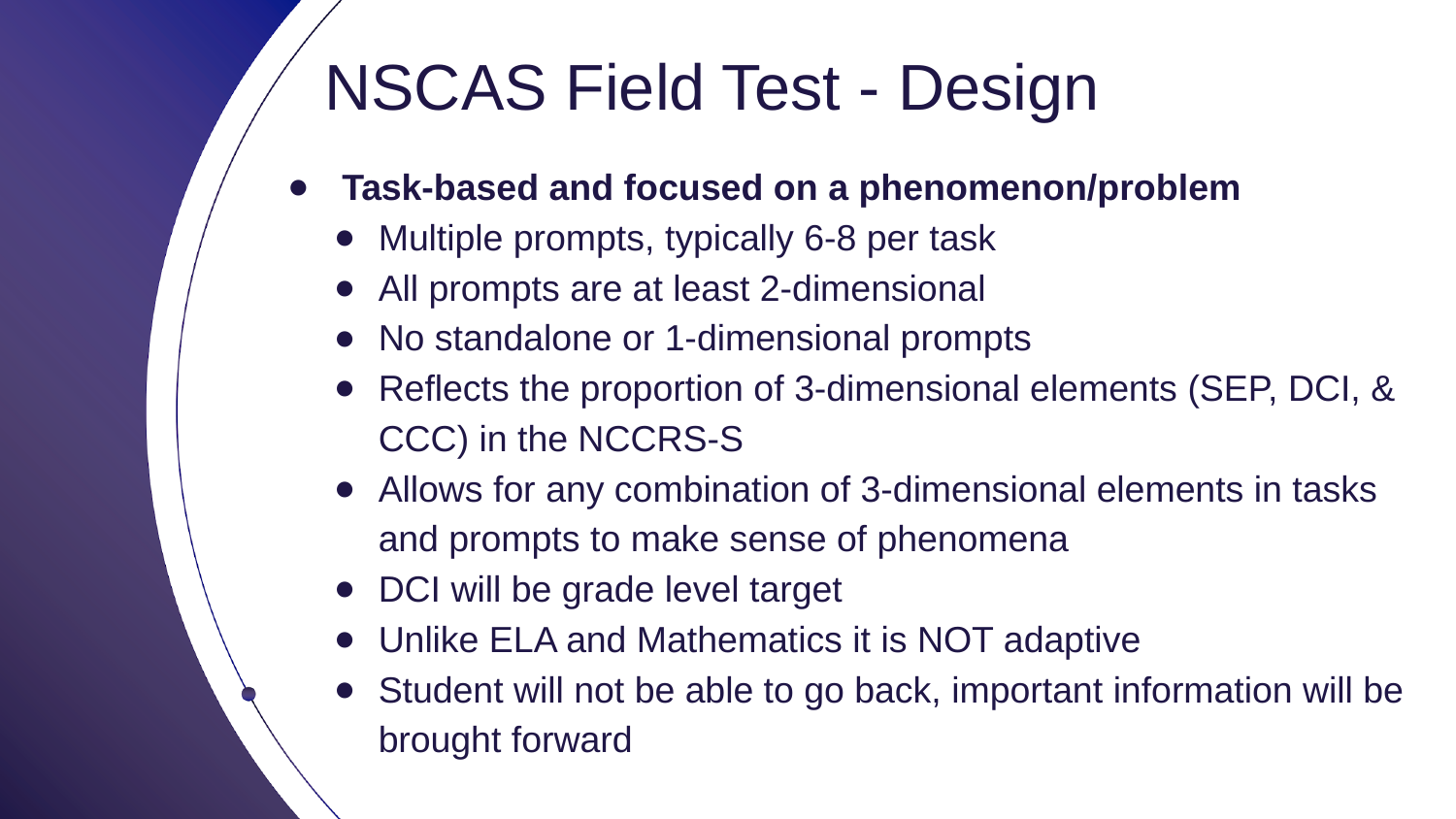

# NSCAS Field Test - Design

Task-based and focused on a phenomenon/problem
Multiple prompts, typically 6-8 per task
All prompts are at least 2-dimensional
No standalone or 1-dimensional prompts
Reflects the proportion of 3-dimensional elements (SEP, DCI, & CCC) in the NCCRS-S
Allows for any combination of 3-dimensional elements in tasks and prompts to make sense of phenomena
DCI will be grade level target
Unlike ELA and Mathematics it is NOT adaptive
Student will not be able to go back, important information will be brought forward